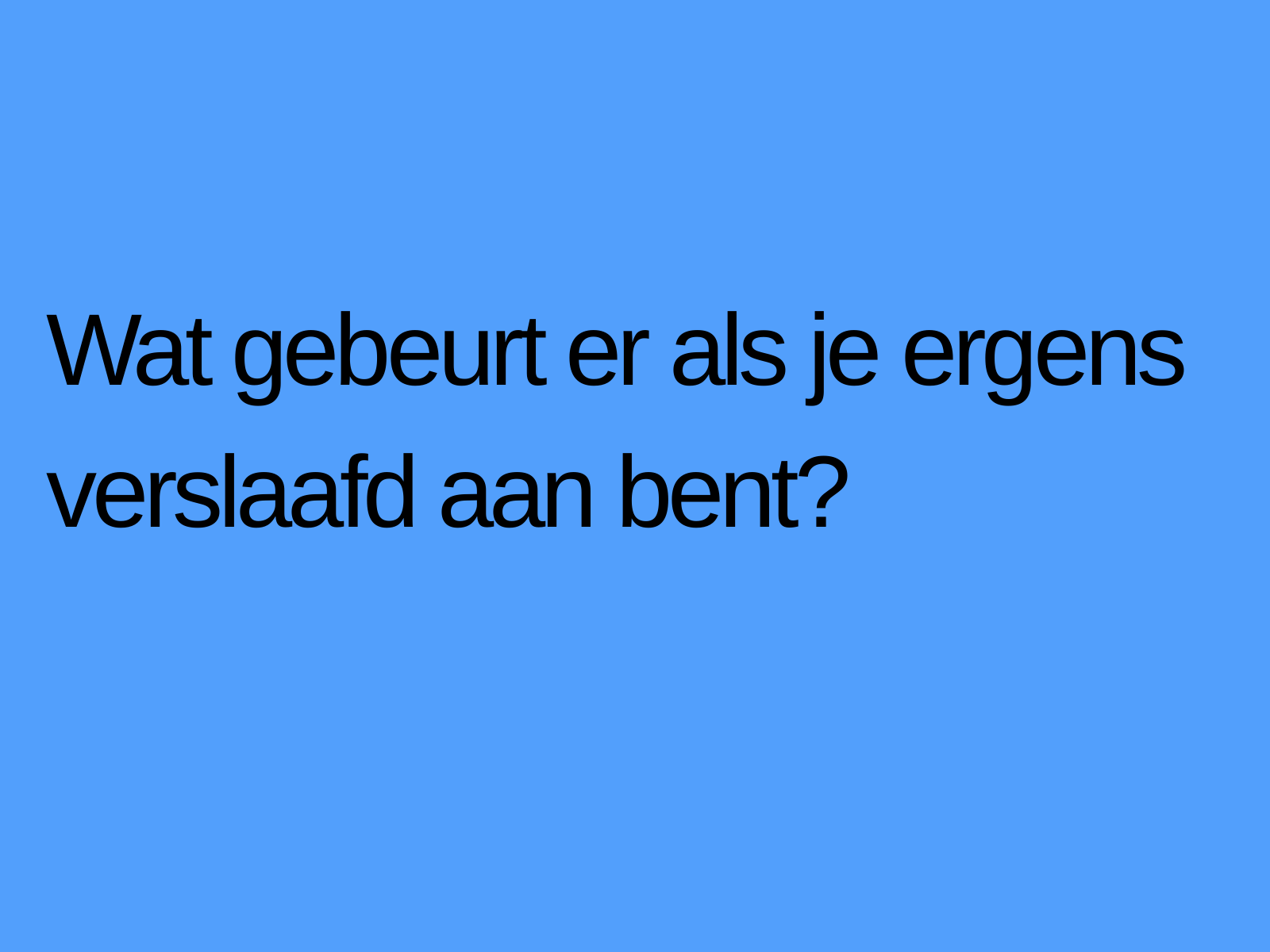

Wat gebeurt er als je ergens verslaafd aan bent?